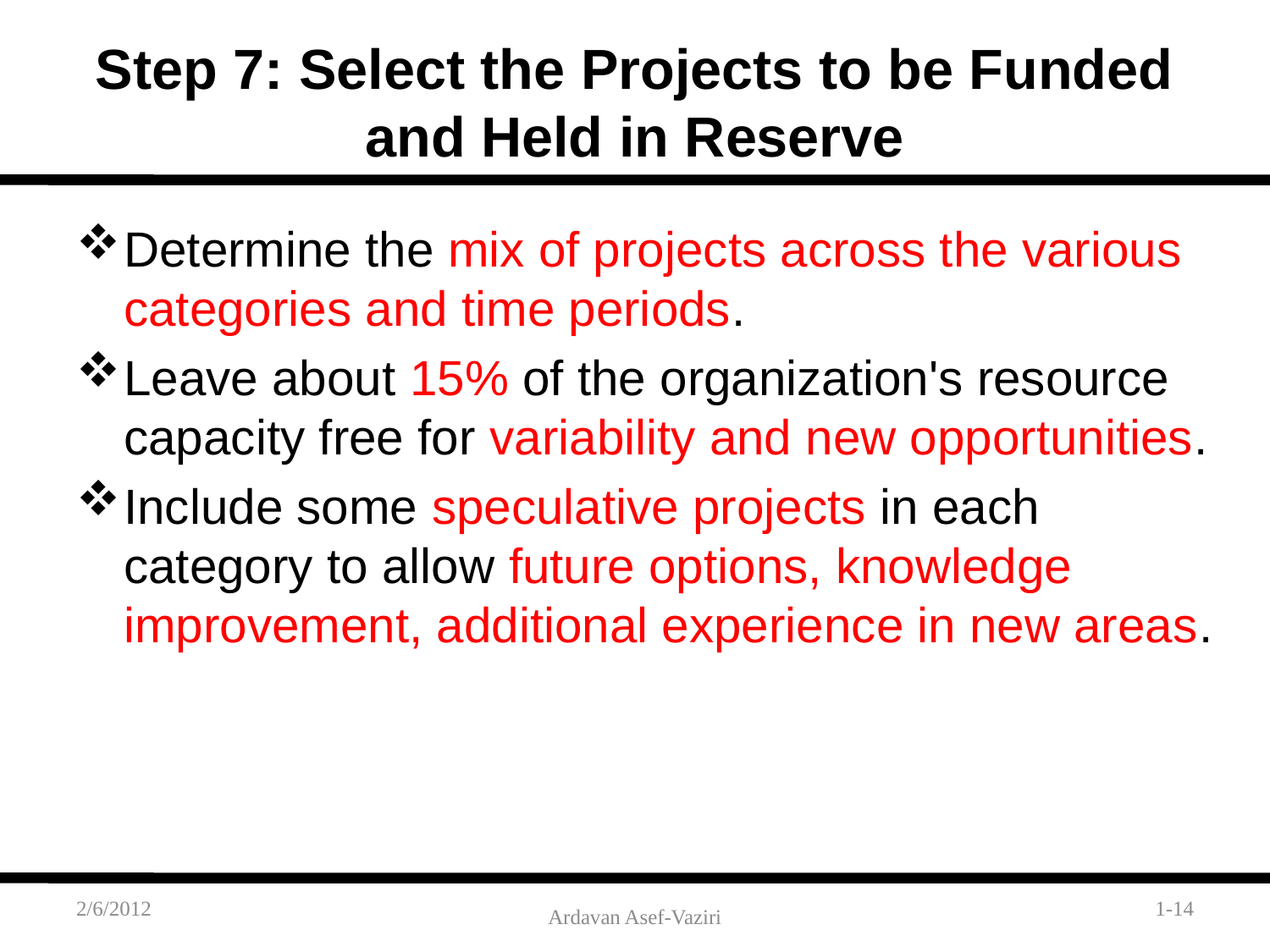

# Step 7: Select the Projects to be Funded and Held in Reserve
Determine the mix of projects across the various categories and time periods.
Leave about 15% of the organization's resource capacity free for variability and new opportunities.
Include some speculative projects in each category to allow future options, knowledge improvement, additional experience in new areas.

2/6/2012
1-14
Ardavan Asef-Vaziri